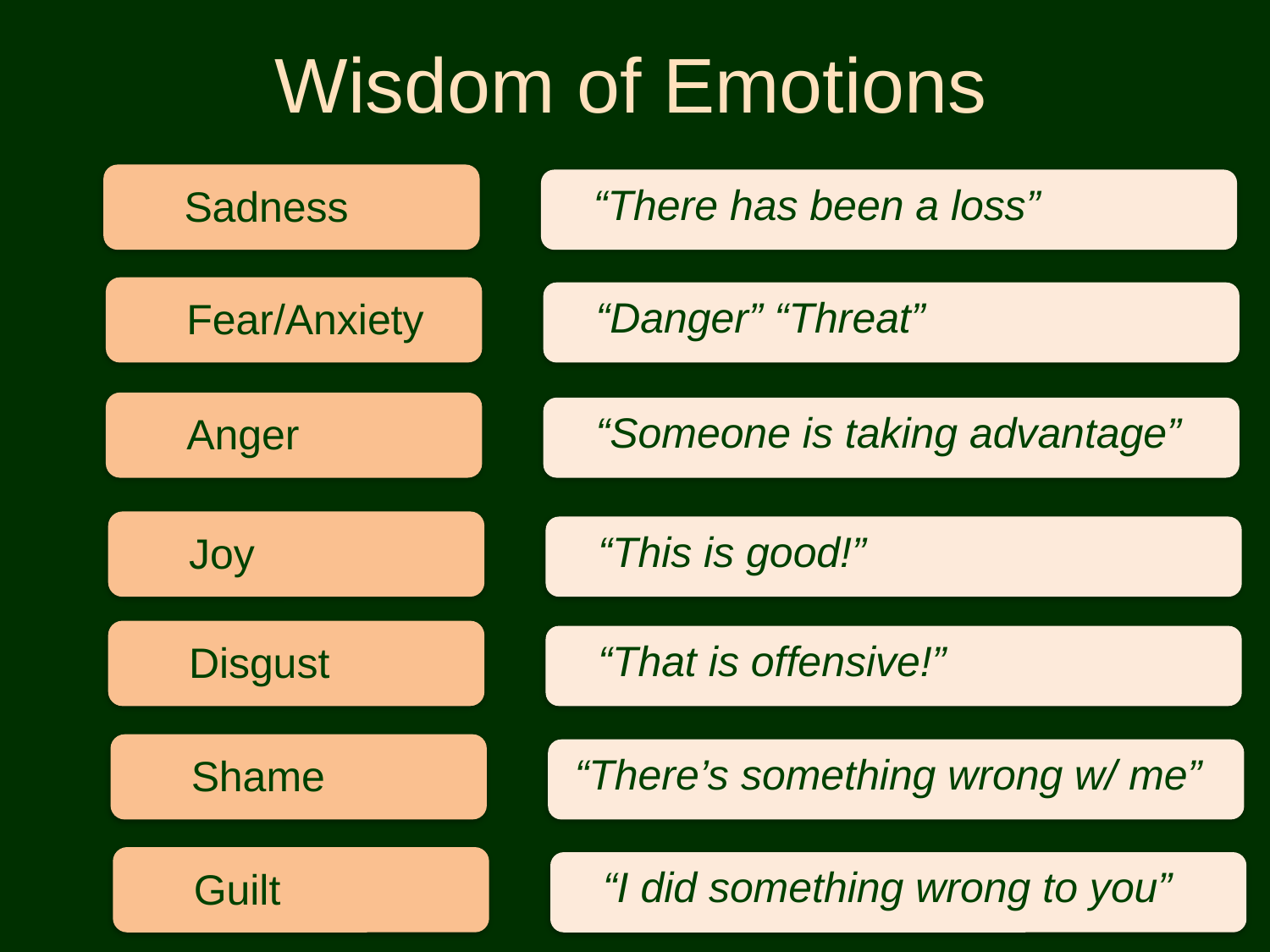

# Wisdom of Emotions

“There has been a loss”
Sadness

“Danger” “Threat”
Fear/Anxiety

“Someone is taking advantage”
Anger

“This is good!”
Joy

“That is offensive!”
Disgust

“There’s something wrong w/ me”
Shame

“I did something wrong to you”
Guilt